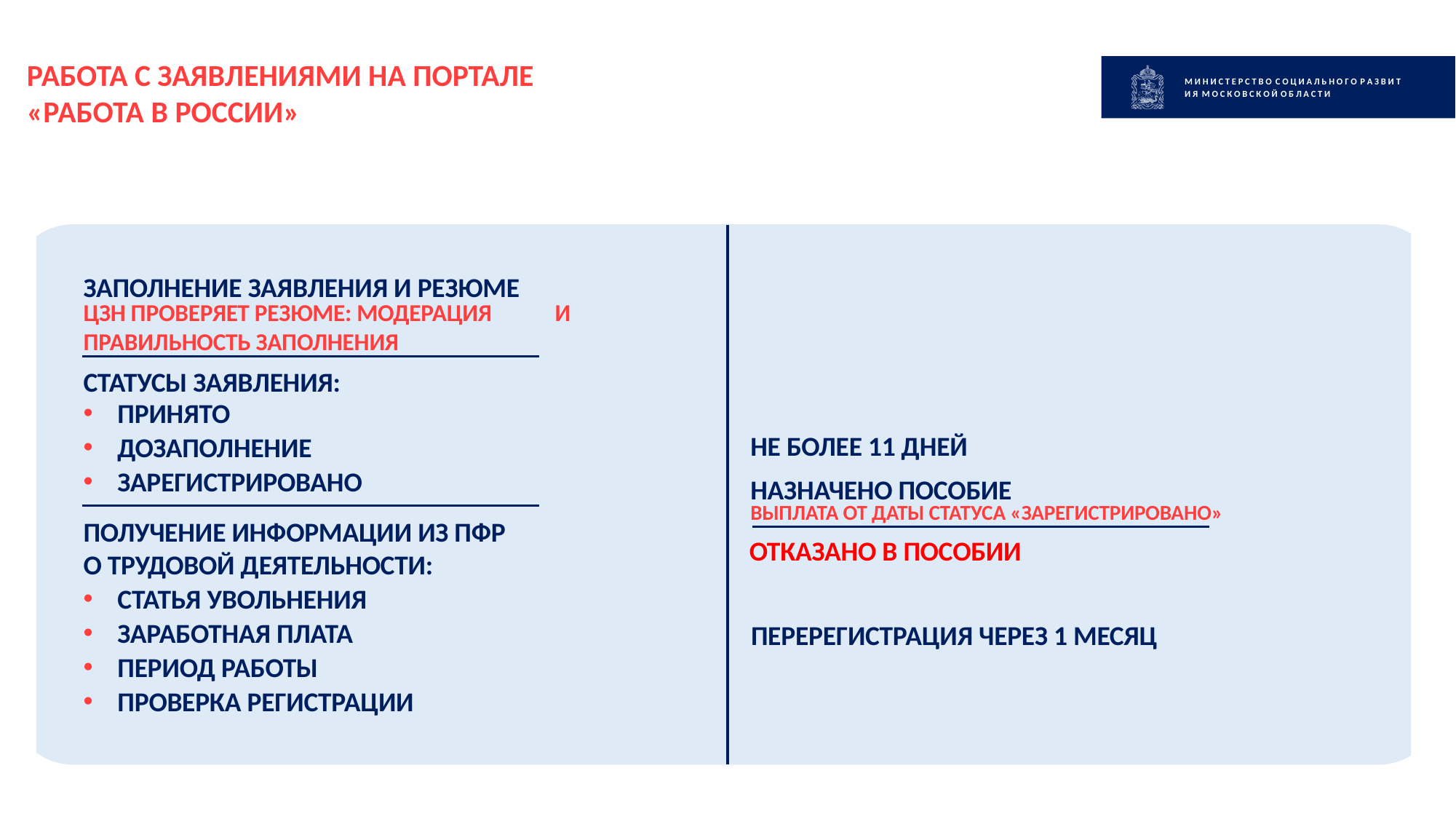

РАБОТА С ЗАЯВЛЕНИЯМИ НА ПОРТАЛЕ «РАБОТА В РОССИИ»

М И Н И С Т Е Р С Т В О С О Ц И А Л Ь Н О Г О Р А З В И Т И Я  М О С К О В С К О Й О Б Л А С Т И

ЗАПОЛНЕНИЕ ЗАЯВЛЕНИЯ И РЕЗЮМЕ

ЦЗН ПРОВЕРЯЕТ РЕЗЮМЕ: МОДЕРАЦИЯ            И ПРАВИЛЬНОСТЬ ЗАПОЛНЕНИЯ

СТАТУСЫ ЗАЯВЛЕНИЯ:
ПРИНЯТО
ДОЗАПОЛНЕНИЕ
ЗАРЕГИСТРИРОВАНО
НЕ БОЛЕЕ 11 ДНЕЙ
НАЗНАЧЕНО ПОСОБИЕ
ВЫПЛАТА ОТ ДАТЫ СТАТУСА «ЗАРЕГИСТРИРОВАНО»
ПОЛУЧЕНИЕ ИНФОРМАЦИИ ИЗ ПФР   О ТРУДОВОЙ ДЕЯТЕЛЬНОСТИ:
ОТКАЗАНО В ПОСОБИИ
СТАТЬЯ УВОЛЬНЕНИЯ
ЗАРАБОТНАЯ ПЛАТА
ПЕРИОД РАБОТЫ
ПРОВЕРКА РЕГИСТРАЦИИ
ПЕРЕРЕГИСТРАЦИЯ ЧЕРЕЗ 1 МЕСЯЦ